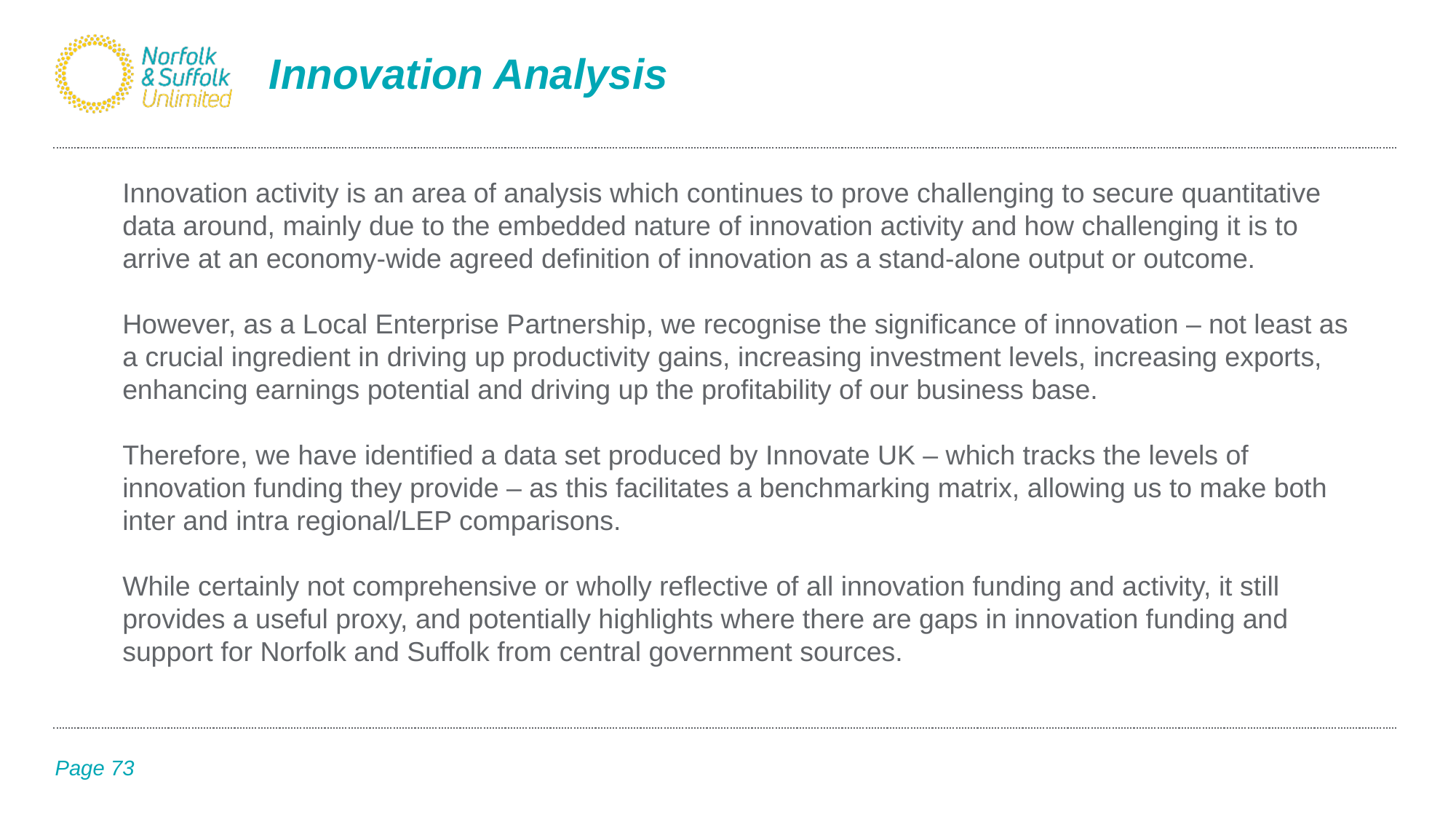

# Innovation Analysis
Innovation activity is an area of analysis which continues to prove challenging to secure quantitative data around, mainly due to the embedded nature of innovation activity and how challenging it is to arrive at an economy-wide agreed definition of innovation as a stand-alone output or outcome.

However, as a Local Enterprise Partnership, we recognise the significance of innovation – not least as a crucial ingredient in driving up productivity gains, increasing investment levels, increasing exports, enhancing earnings potential and driving up the profitability of our business base.

Therefore, we have identified a data set produced by Innovate UK – which tracks the levels of innovation funding they provide – as this facilitates a benchmarking matrix, allowing us to make both inter and intra regional/LEP comparisons.

While certainly not comprehensive or wholly reflective of all innovation funding and activity, it still provides a useful proxy, and potentially highlights where there are gaps in innovation funding and support for Norfolk and Suffolk from central government sources.